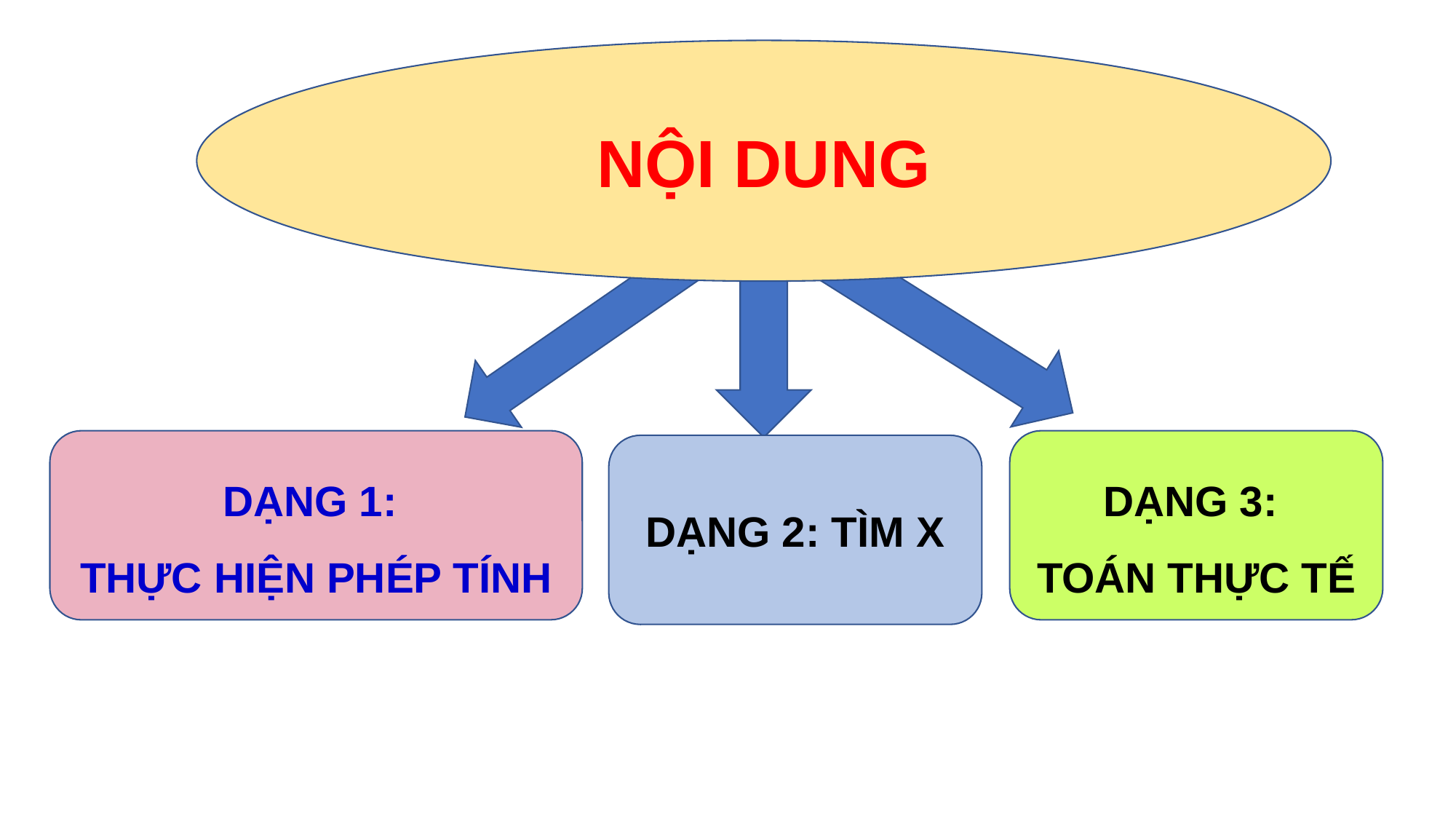

NỘI DUNG

DẠNG 1:
THỰC HIỆN PHÉP TÍNH
DẠNG 3:
TOÁN THỰC TẾ
DẠNG 2: TÌM X